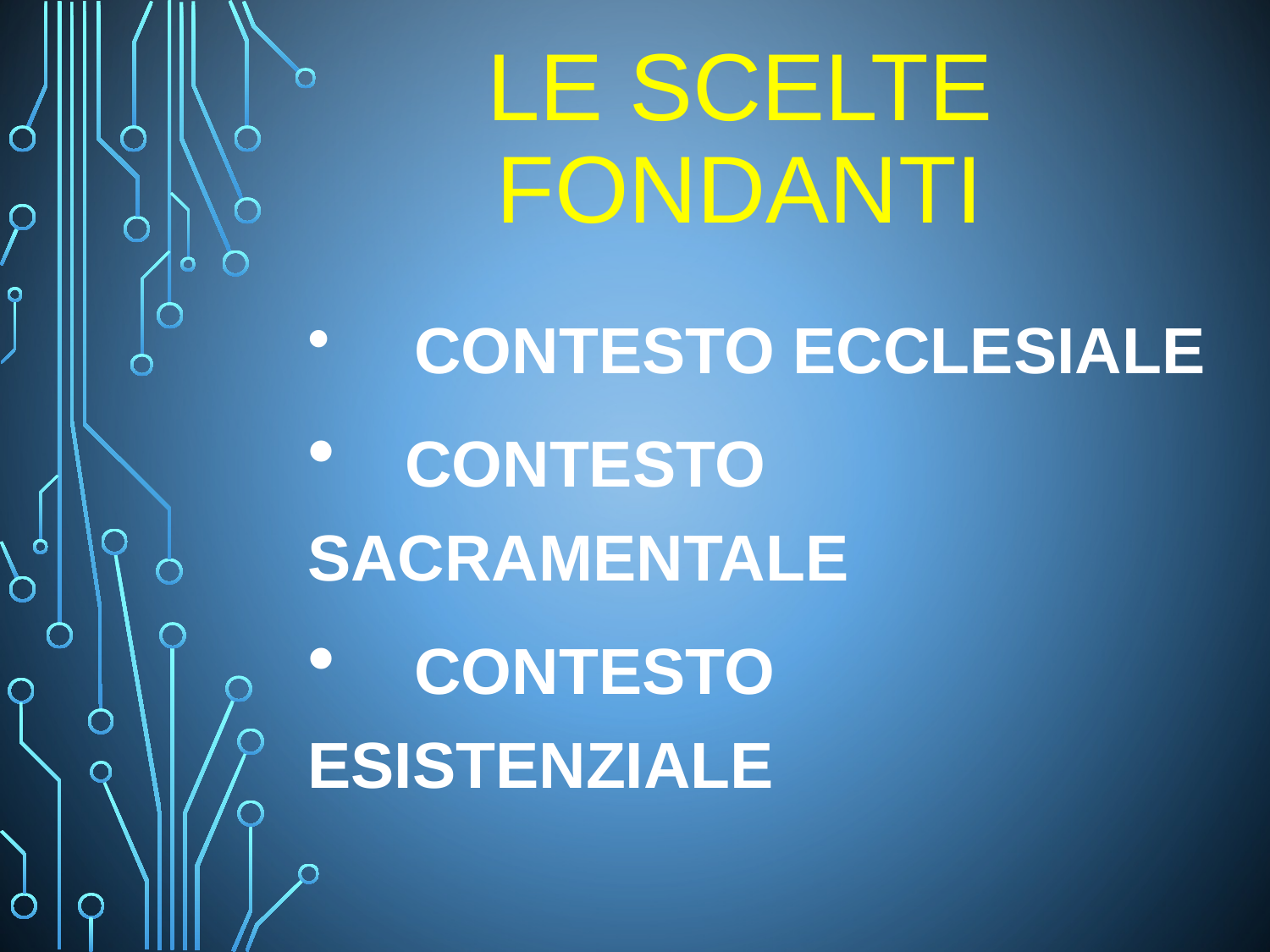

# Le scelte fondanti
  	contesto ecclesiale
    contesto       	sacramentale
 	contesto 	esistenziale